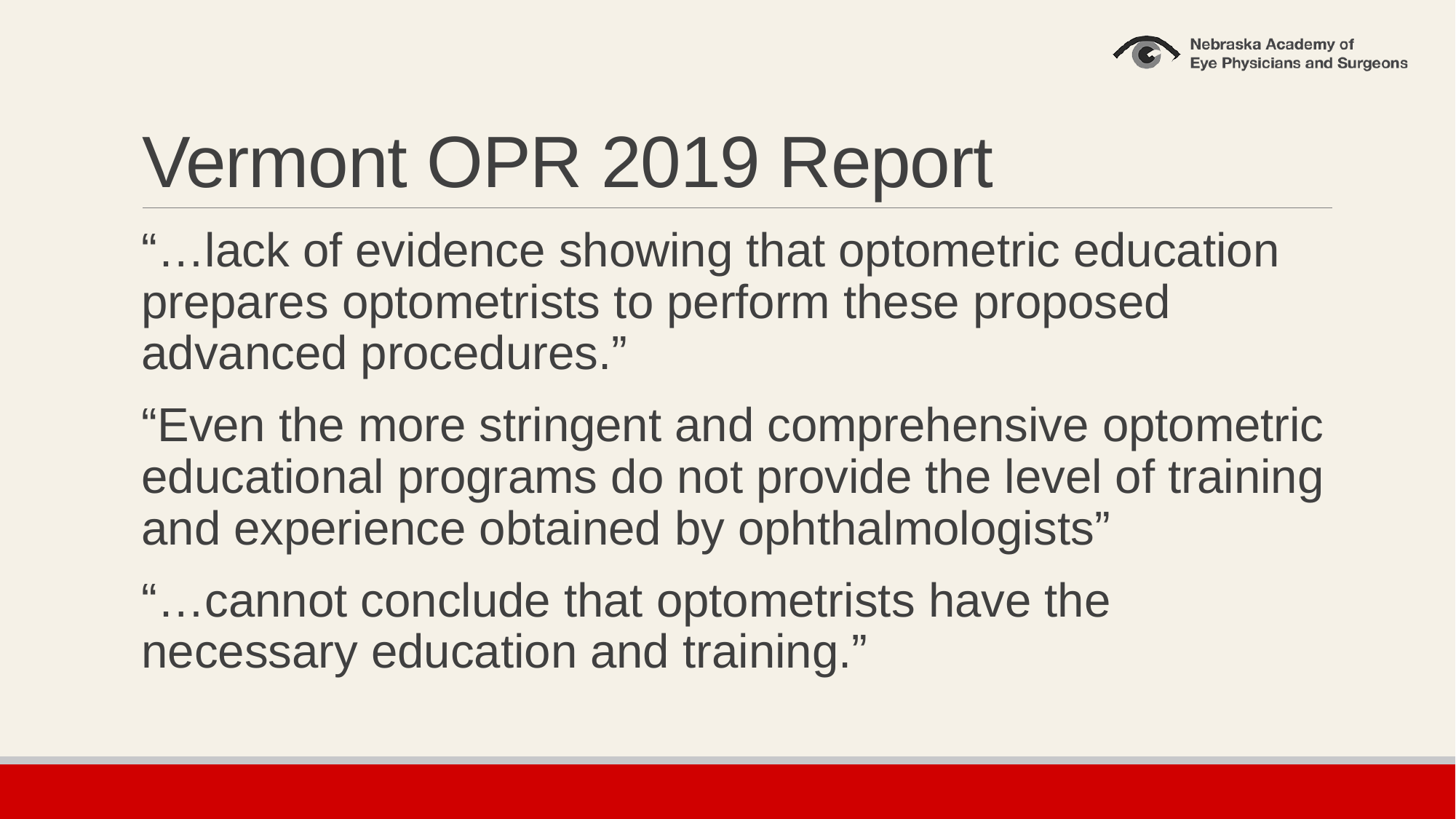

# Vermont OPR 2019 Report
“…lack of evidence showing that optometric education prepares optometrists to perform these proposed advanced procedures.”
“Even the more stringent and comprehensive optometric educational programs do not provide the level of training and experience obtained by ophthalmologists”
“…cannot conclude that optometrists have the necessary education and training.”